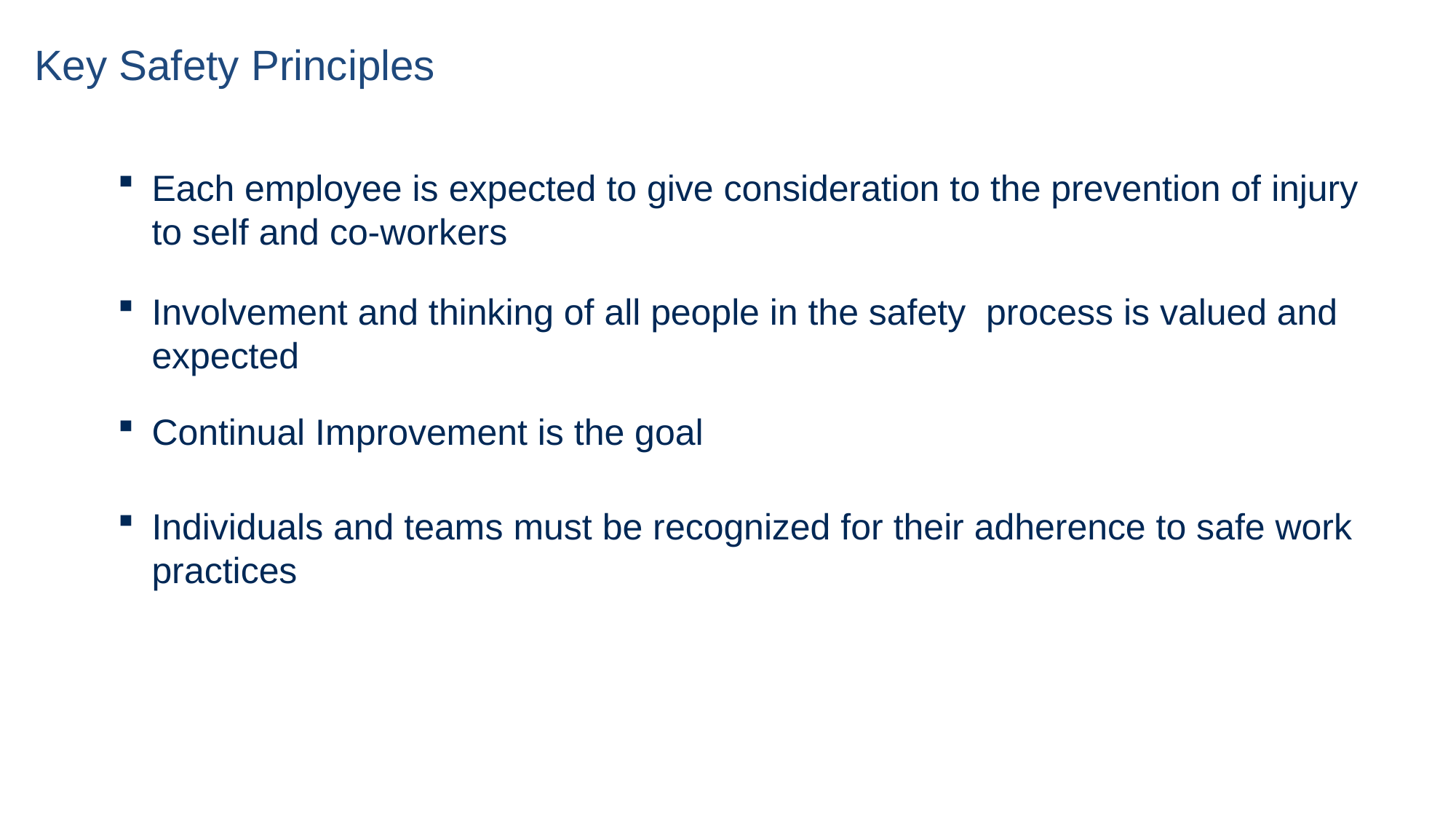

# Key Safety Principles

Each employee is expected to give consideration to the prevention of injury to self and co-workers

Involvement and thinking of all people in the safety  process is valued and expected

Continual Improvement is the goal

Individuals and teams must be recognized for their adherence to safe work practices